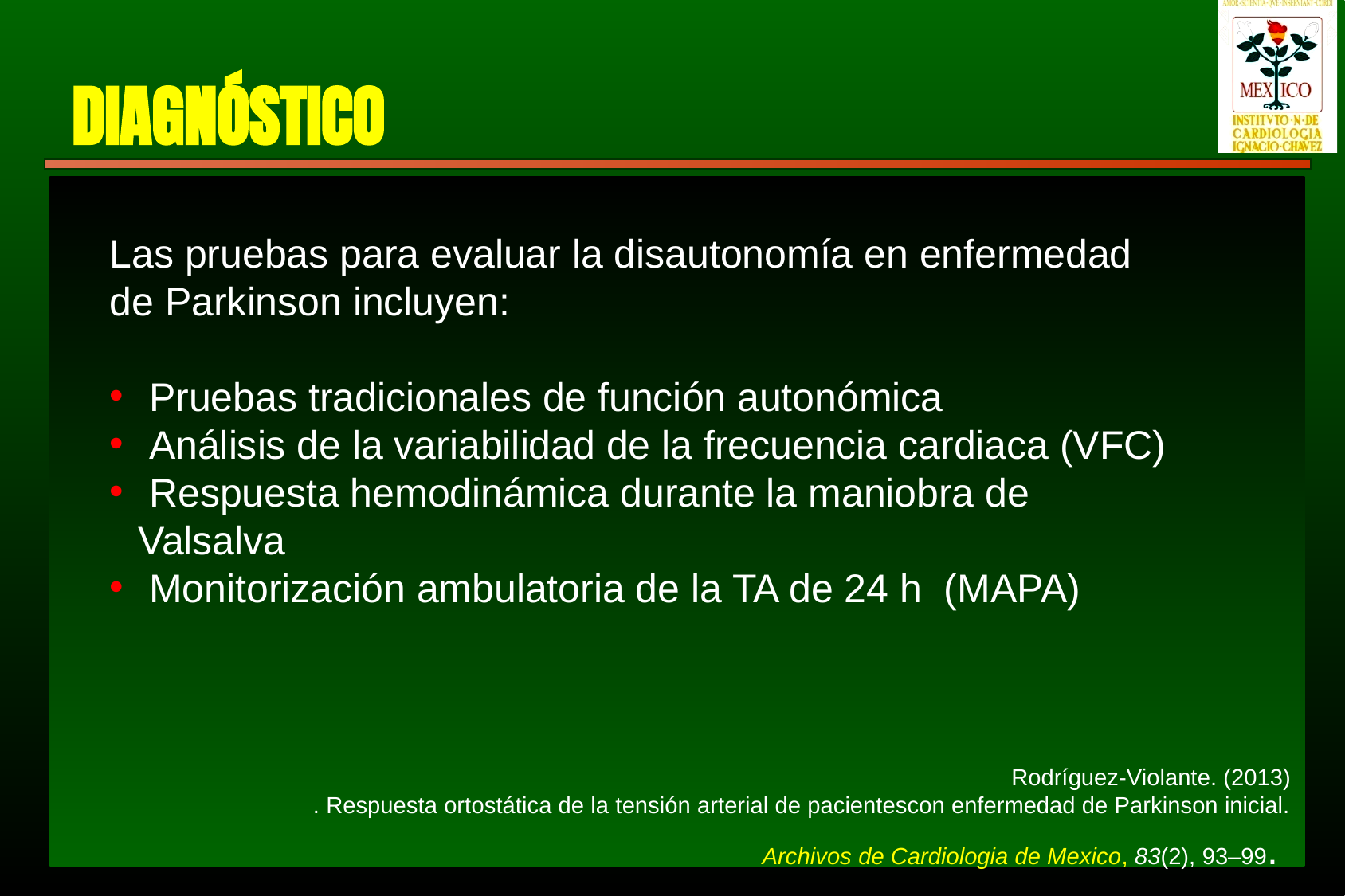

Diagnóstico
Las pruebas para evaluar la disautonomía en enfermedad de Parkinson incluyen:

 Pruebas tradicionales de función autonómica
 Análisis de la variabilidad de la frecuencia cardiaca (VFC)
 Respuesta hemodinámica durante la maniobra de Valsalva
 Monitorización ambulatoria de la TA de 24 h  (MAPA)

Rodríguez-Violante. (2013)
. Respuesta ortostática de la tensión arterial de pacientescon enfermedad de Parkinson inicial.
 Archivos de Cardiologia de Mexico, 83(2), 93–99.